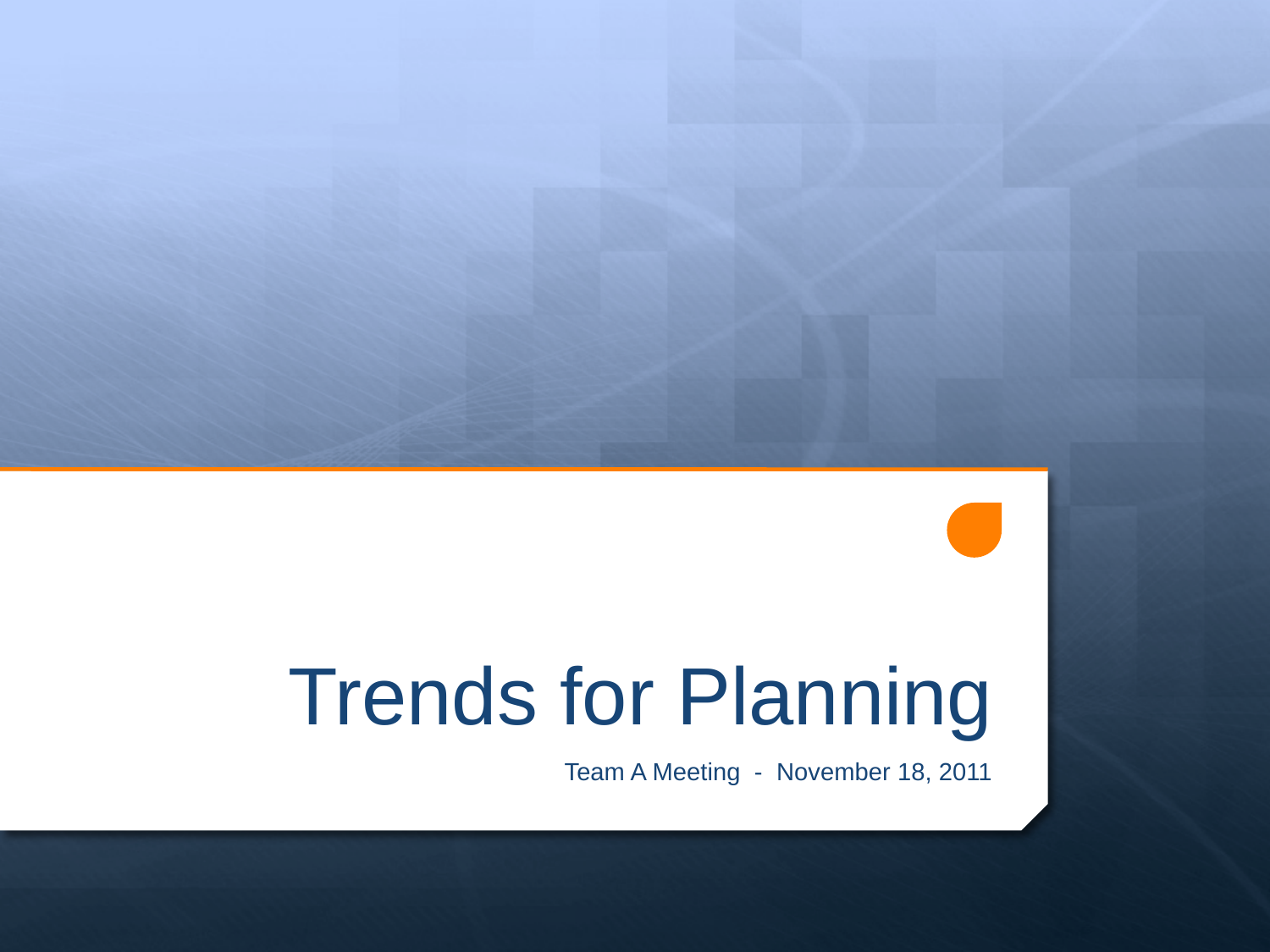

# Trends for Planning
Team A Meeting  -  November 18, 2011